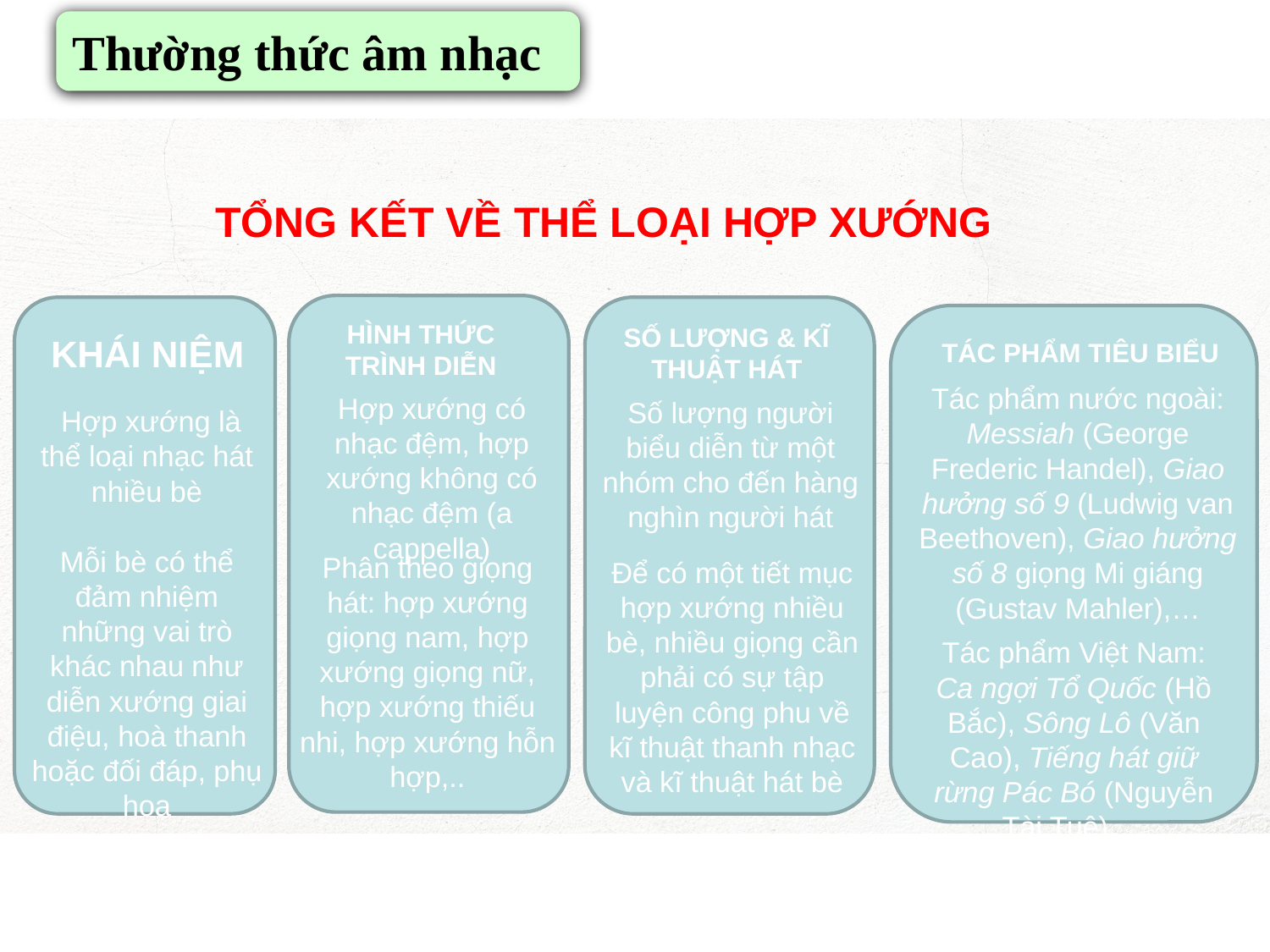

Thường thức âm nhạc

TỔNG KẾT VỀ THỂ LOẠI HỢP XƯỚNG

HÌNH THỨC TRÌNH DIỄN
SỐ LƯỢNG & KĨ THUẬT HÁT
KHÁI NIỆM
TÁC PHẨM TIÊU BIỂU
Tác phẩm nước ngoài: Messiah (George Frederic Handel), Giao hưởng số 9 (Ludwig van Beethoven), Giao hưởng số 8 giọng Mi giáng (Gustav Mahler),…
Hợp xướng có nhạc đệm, hợp xướng không có nhạc đệm (a cappella)
Số lượng người biểu diễn từ một nhóm cho đến hàng nghìn người hát
 Hợp xướng là thể loại nhạc hát nhiều bè
Mỗi bè có thể đảm nhiệm những vai trò khác nhau như diễn xướng giai điệu, hoà thanh hoặc đối đáp, phụ hoạ
Phân theo giọng hát: hợp xướng giọng nam, hợp xướng giọng nữ, hợp xướng thiếu nhi, hợp xướng hỗn hợp,..
Để có một tiết mục hợp xướng nhiều bè, nhiều giọng cần phải có sự tập luyện công phu về kĩ thuật thanh nhạc và kĩ thuật hát bè
Tác phẩm Việt Nam: Ca ngợi Tổ Quốc (Hồ Bắc), Sông Lô (Văn Cao), Tiếng hát giữ rừng Pác Bó (Nguyễn Tài Tuệ),…